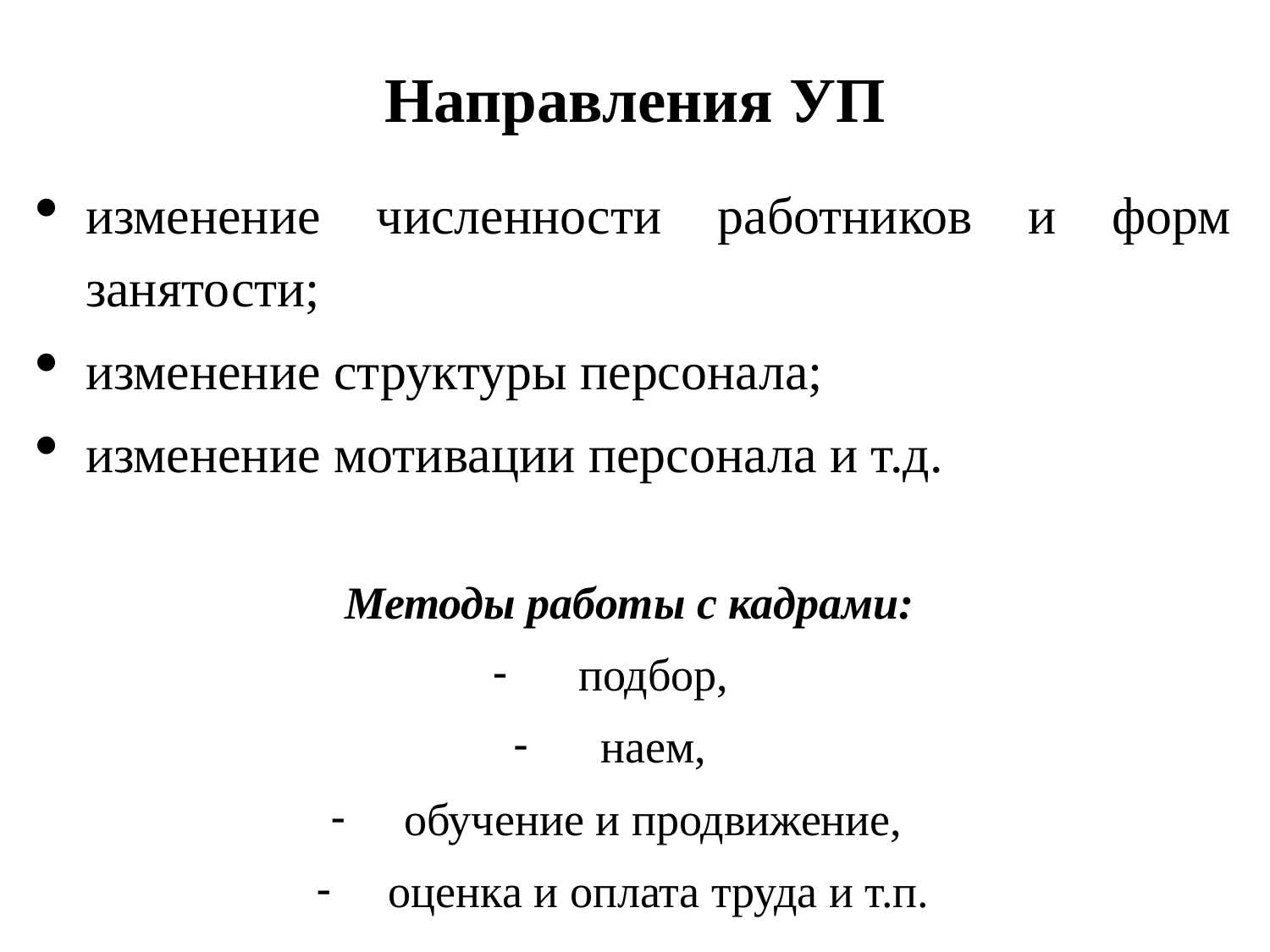

# Направления УП
изменение численности работников и форм занятости;
изменение структуры персонала;
изменение мотивации персонала и т.д.

Методы работы с кадрами:
подбор,
наем,
обучение и продвижение,
оценка и оплата труда и т.п.